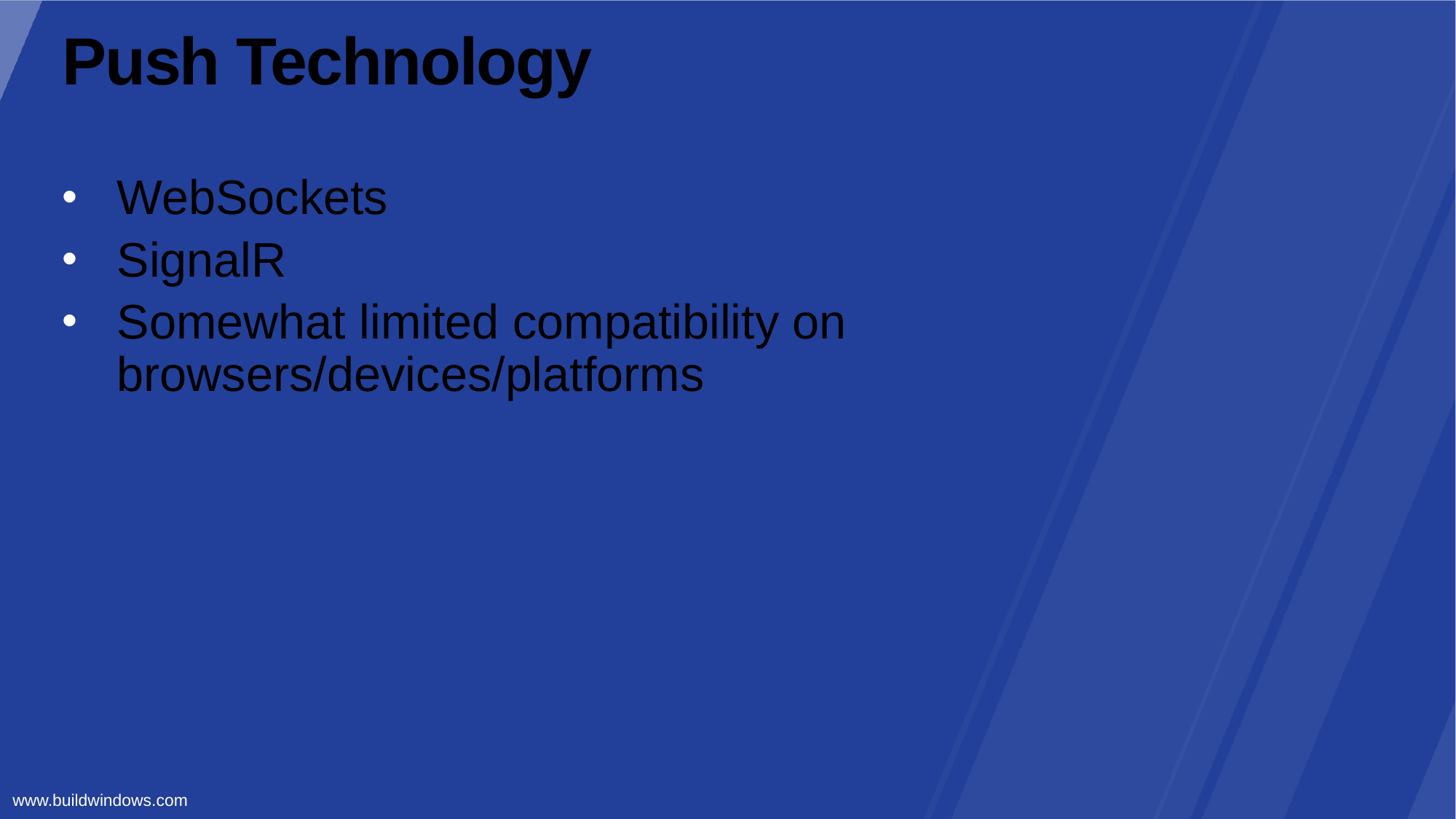

# Push Technology
WebSockets
SignalR
Somewhat limited compatibility on browsers/devices/platforms